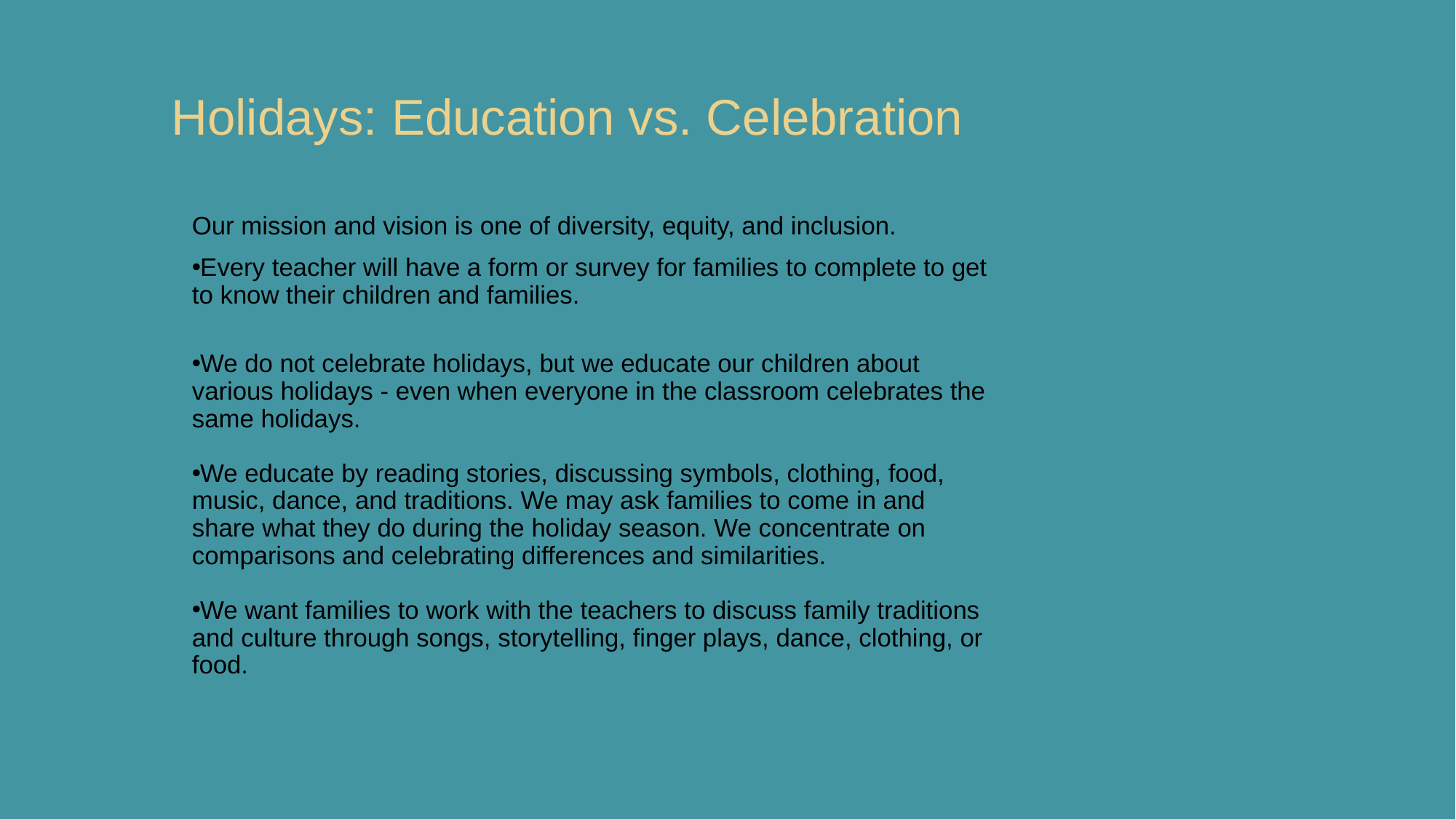

# Holidays: Education vs. Celebration
Our mission and vision is one of diversity, equity, and inclusion.
Every teacher will have a form or survey for families to complete to get to know their children and families.

We do not celebrate holidays, but we educate our children about various holidays - even when everyone in the classroom celebrates the same holidays.

We educate by reading stories, discussing symbols, clothing, food, music, dance, and traditions. We may ask families to come in and share what they do during the holiday season. We concentrate on comparisons and celebrating differences and similarities.

We want families to work with the teachers to discuss family traditions and culture through songs, storytelling, finger plays, dance, clothing, or food.